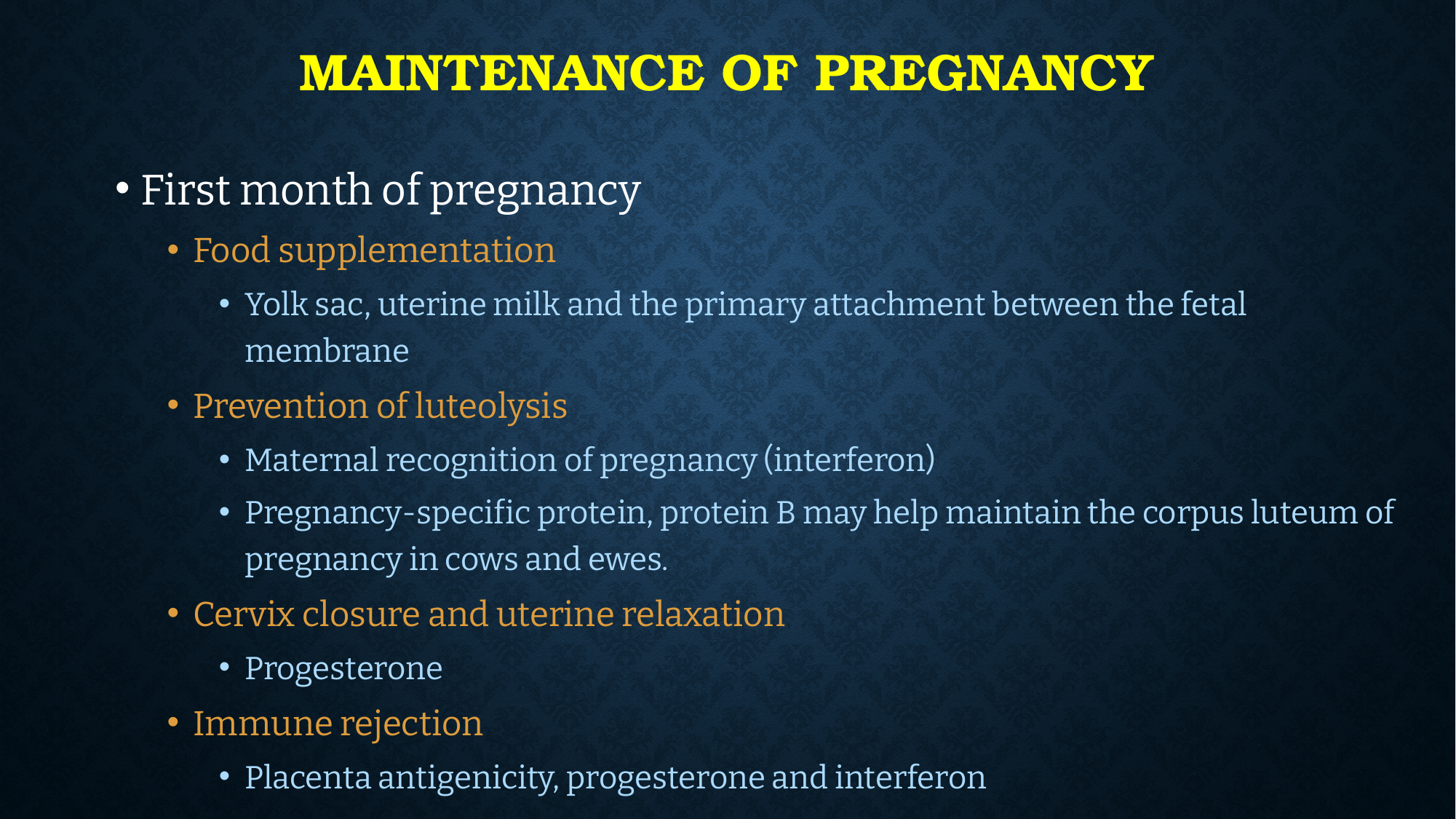

# Maintenance of pregnancy
First month of pregnancy
Food supplementation
Yolk sac, uterine milk and the primary attachment between the fetal membrane
Prevention of luteolysis
Maternal recognition of pregnancy (interferon)
Pregnancy-specific protein, protein B may help maintain the corpus luteum of pregnancy in cows and ewes.
Cervix closure and uterine relaxation
Progesterone
Immune rejection
Placenta antigenicity, progesterone and interferon